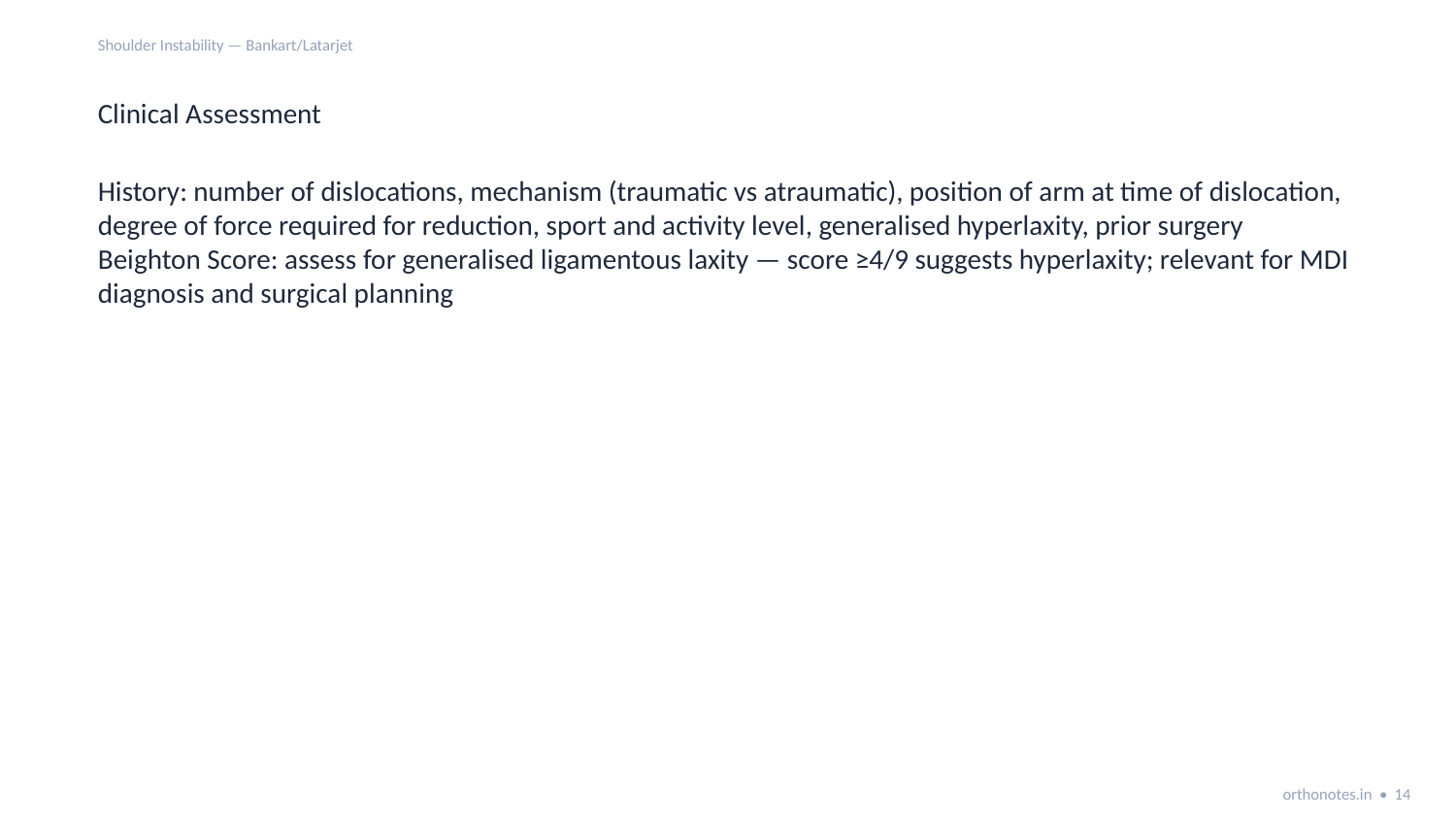

Shoulder Instability — Bankart/Latarjet
Clinical Assessment
History: number of dislocations, mechanism (traumatic vs atraumatic), position of arm at time of dislocation, degree of force required for reduction, sport and activity level, generalised hyperlaxity, prior surgery
Beighton Score: assess for generalised ligamentous laxity — score ≥4/9 suggests hyperlaxity; relevant for MDI diagnosis and surgical planning
orthonotes.in  •  14